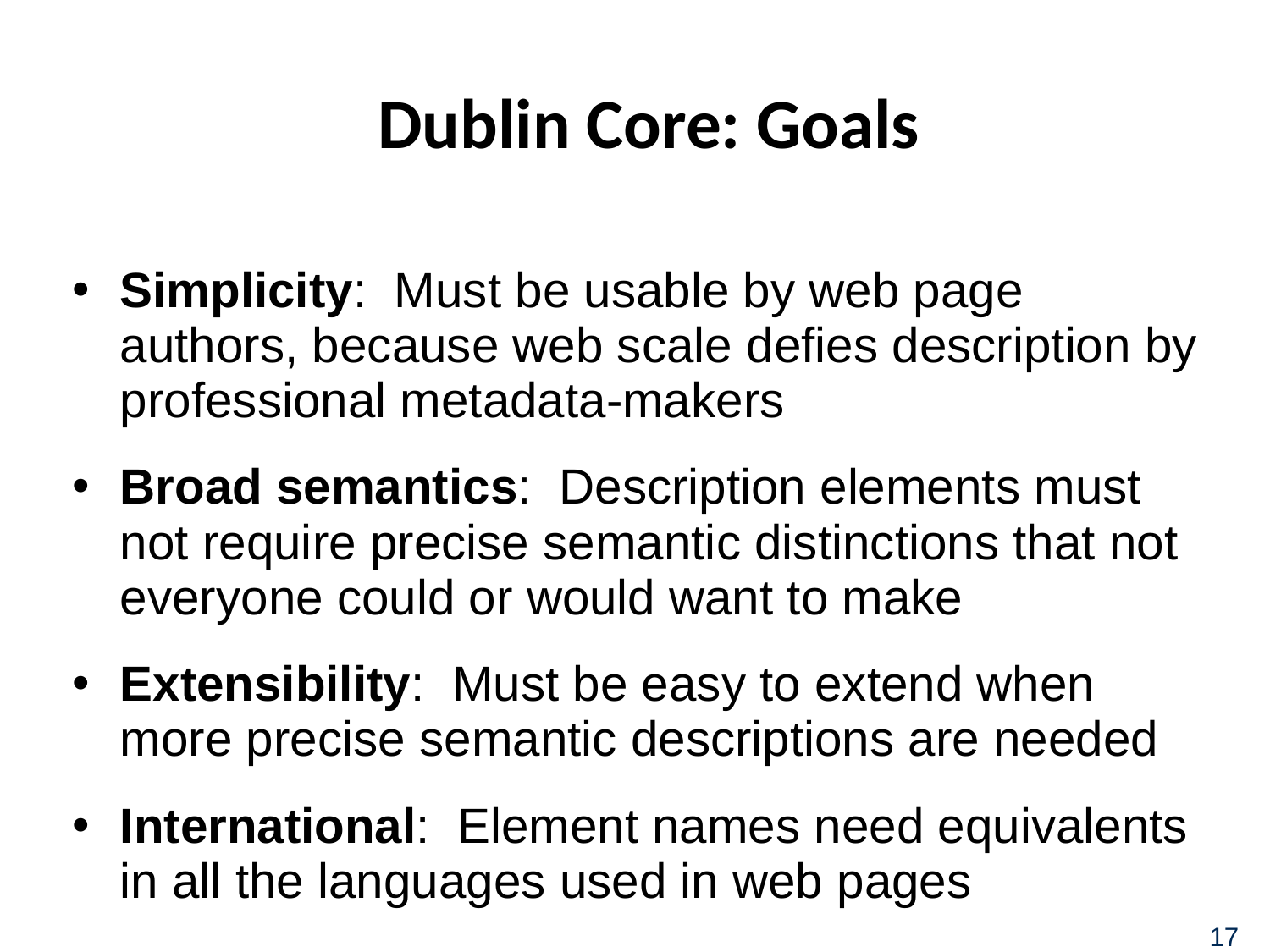

# Dublin Core: Goals
Simplicity:  Must be usable by web page authors, because web scale defies description by professional metadata-makers
Broad semantics:  Description elements must not require precise semantic distinctions that not everyone could or would want to make
Extensibility:  Must be easy to extend when more precise semantic descriptions are needed
International:  Element names need equivalents in all the languages used in web pages
17